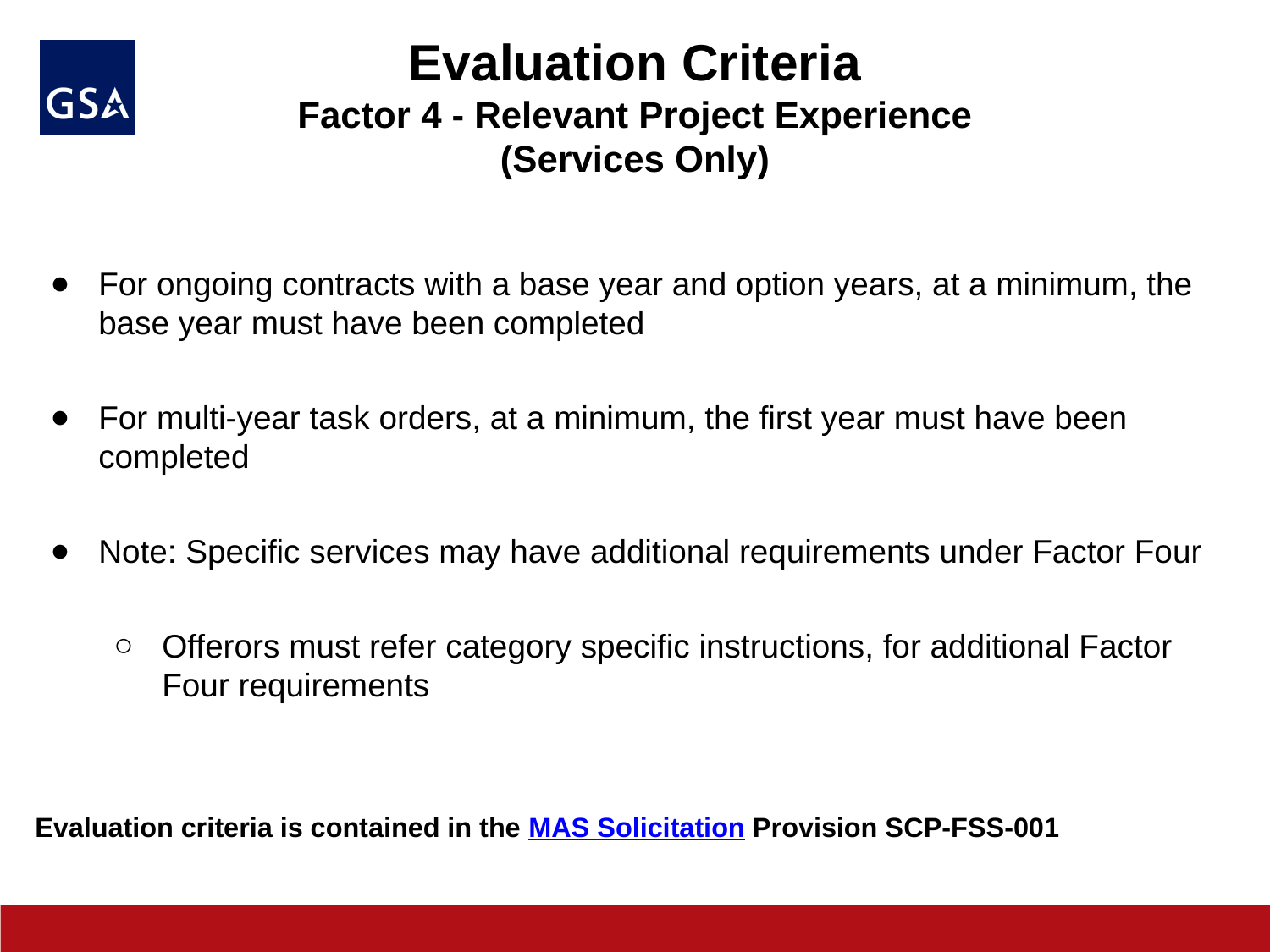

# Evaluation Criteria Factor 4 - Relevant Project Experience
(Services Only)

For ongoing contracts with a base year and option years, at a minimum, the base year must have been completed

For multi-year task orders, at a minimum, the first year must have been completed

Note: Specific services may have additional requirements under Factor Four

Offerors must refer category specific instructions, for additional Factor Four requirements

Evaluation criteria is contained in the MAS Solicitation Provision SCP-FSS-001